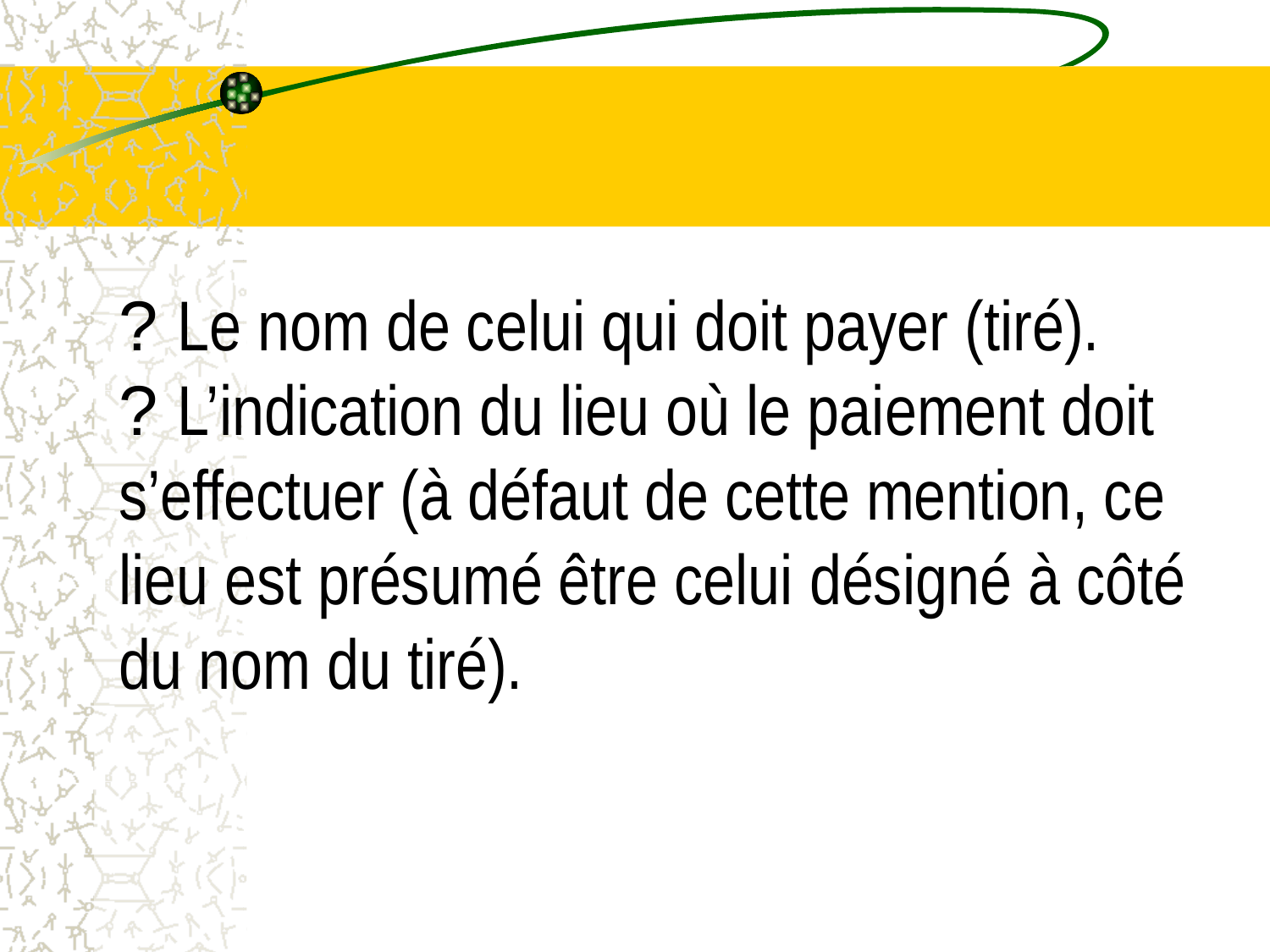

# ? Le nom de celui qui doit payer (tiré). ? L’indication du lieu où le paiement doit s’effectuer (à défaut de cette mention, ce lieu est présumé être celui désigné à côté du nom du tiré).